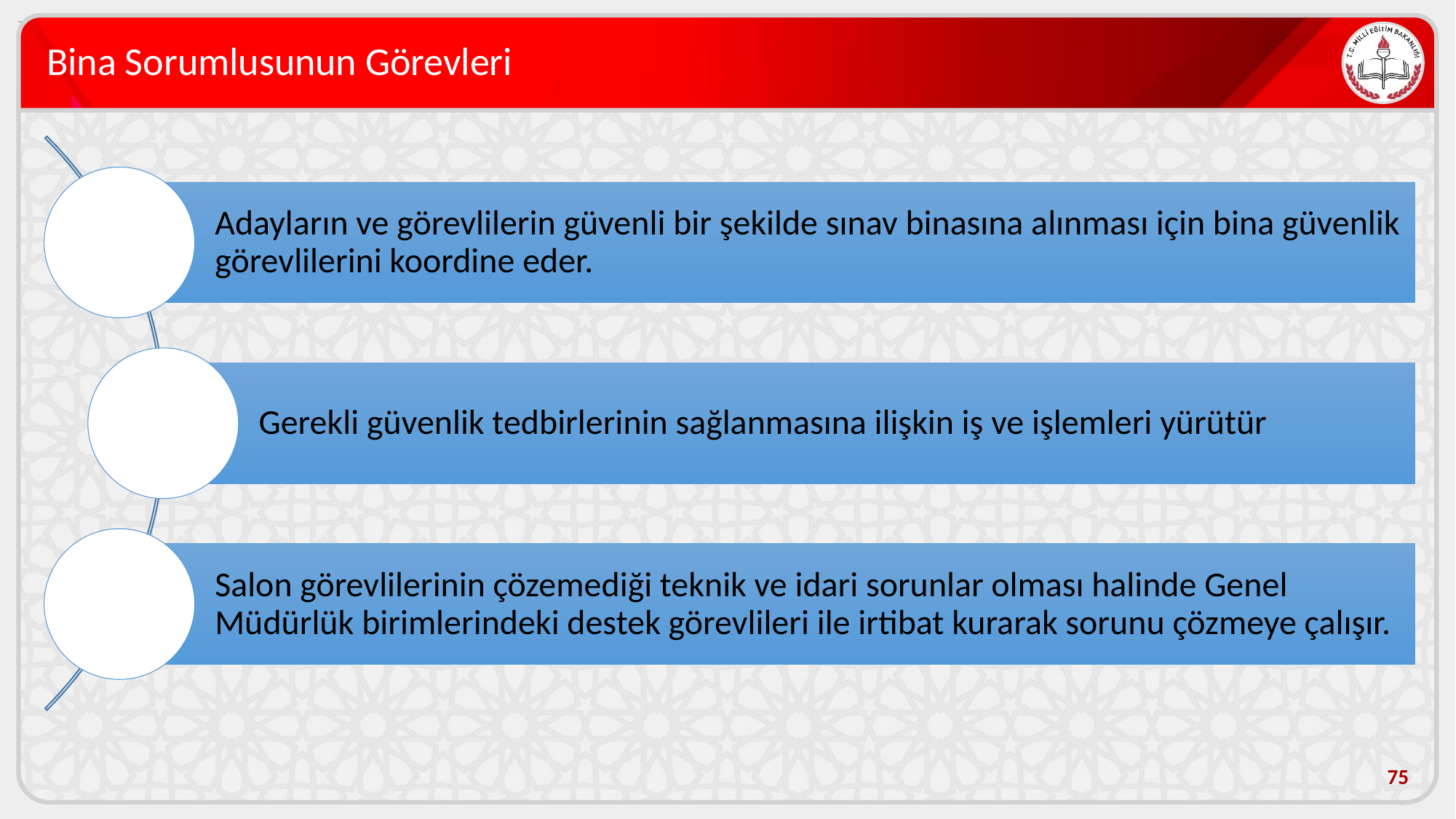

# Bina Sorumlusunun Görevleri
Adayların ve görevlilerin güvenli bir şekilde sınav binasına alınması için bina güvenlik görevlilerini koordine eder.
Gerekli güvenlik tedbirlerinin sağlanmasına ilişkin iş ve işlemleri yürütür
Salon görevlilerinin çözemediği teknik ve idari sorunlar olması halinde Genel Müdürlük birimlerindeki destek görevlileri ile irtibat kurarak sorunu çözmeye çalışır.
75